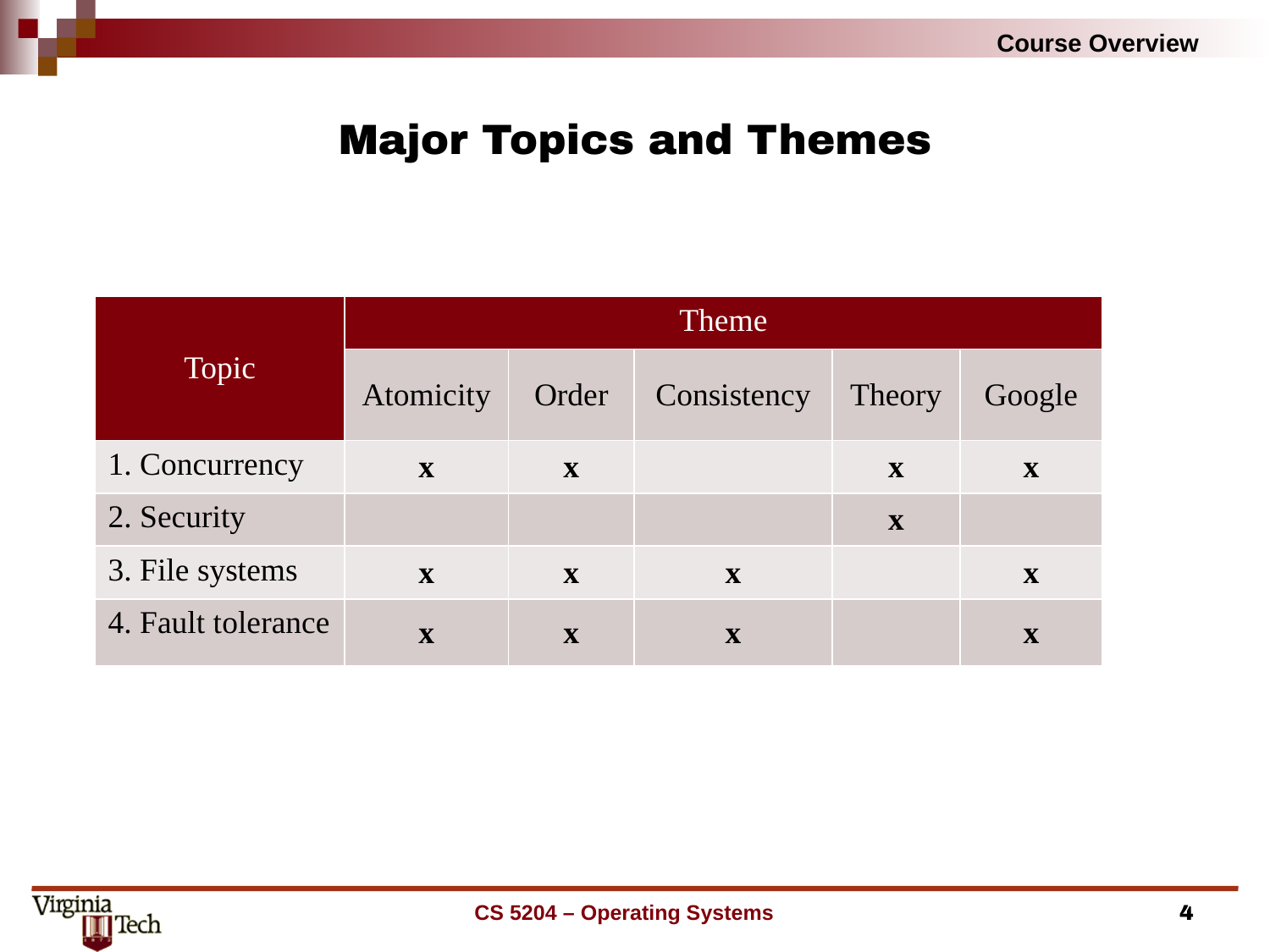

# Major Topics and Themes
| Topic | Theme |  |  |  |  |
| --- | --- | --- | --- | --- | --- |
|  | Atomicity | Order | Consistency | Theory | Google |
| 1. Concurrency | x | x |  | x | x |
| 2. Security |  |  |  | x |  |
| 3. File systems | x | x | x |  | x |
| 4. Fault tolerance | x | x | x |  | x |
CS 5204 – Operating Systems
4